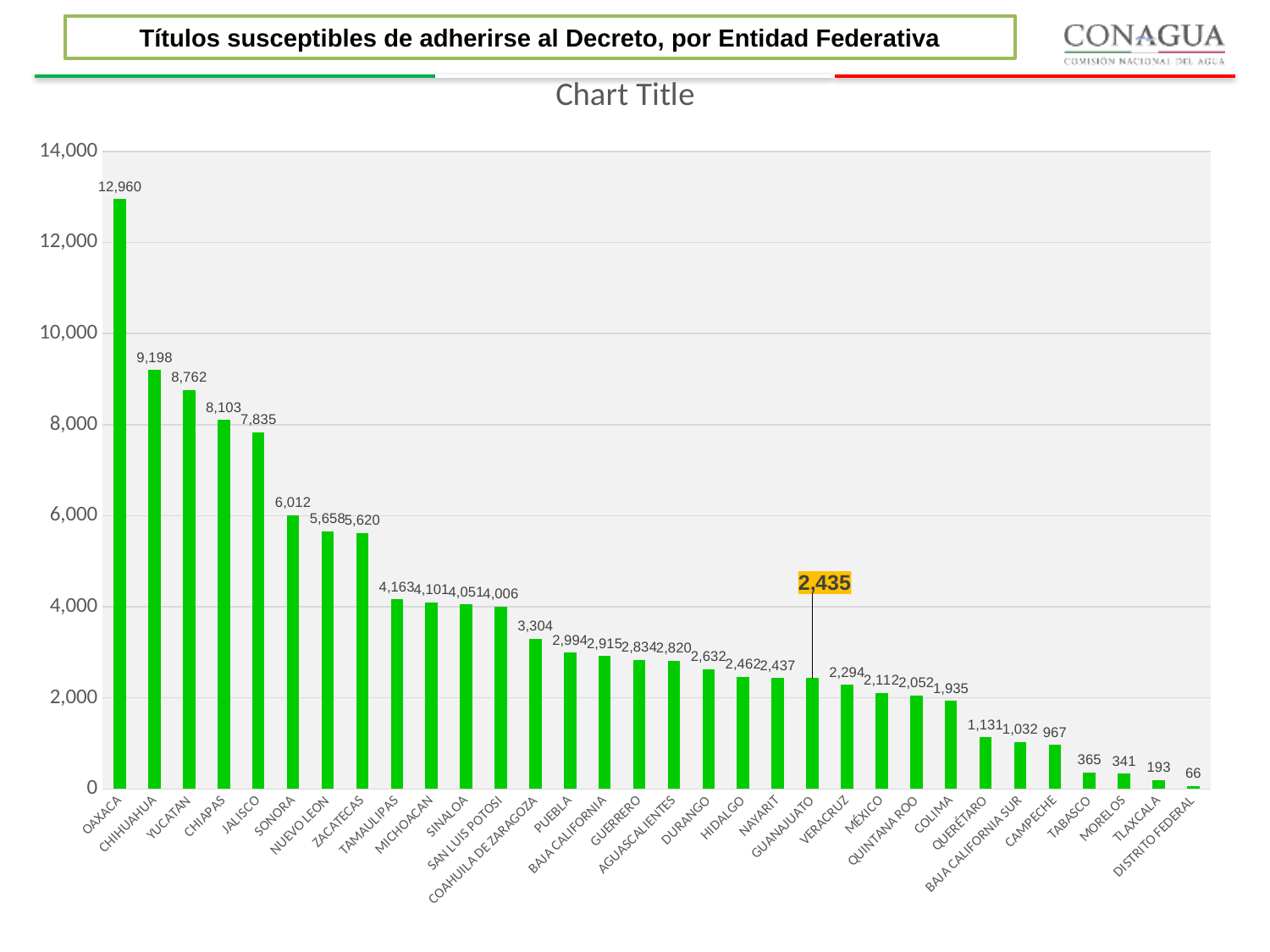

Títulos susceptibles de adherirse al Decreto, por Entidad Federativa

### Chart:

| Category |  |
|---|---|
| OAXACA | 12960.0 |
| CHIHUAHUA | 9198.0 |
| YUCATAN | 8762.0 |
| CHIAPAS | 8103.0 |
| JALISCO | 7835.0 |
| SONORA | 6012.0 |
| NUEVO LEON | 5658.0 |
| ZACATECAS | 5620.0 |
| TAMAULIPAS | 4163.0 |
| MICHOACAN | 4101.0 |
| SINALOA | 4051.0 |
| SAN LUIS POTOSI | 4006.0 |
| COAHUILA DE ZARAGOZA | 3304.0 |
| PUEBLA | 2994.0 |
| BAJA CALIFORNIA | 2915.0 |
| GUERRERO | 2834.0 |
| AGUASCALIENTES | 2820.0 |
| DURANGO | 2632.0 |
| HIDALGO | 2462.0 |
| NAYARIT | 2437.0 |
| GUANAJUATO | 2435.0 |
| VERACRUZ | 2294.0 |
| MÉXICO | 2112.0 |
| QUINTANA ROO | 2052.0 |
| COLIMA | 1935.0 |
| QUERÉTARO | 1131.0 |
| BAJA CALIFORNIA SUR | 1032.0 |
| CAMPECHE | 967.0 |
| TABASCO | 365.0 |
| MORELOS | 341.0 |
| TLAXCALA | 193.0 |
| DISTRITO FEDERAL | 66.0 |